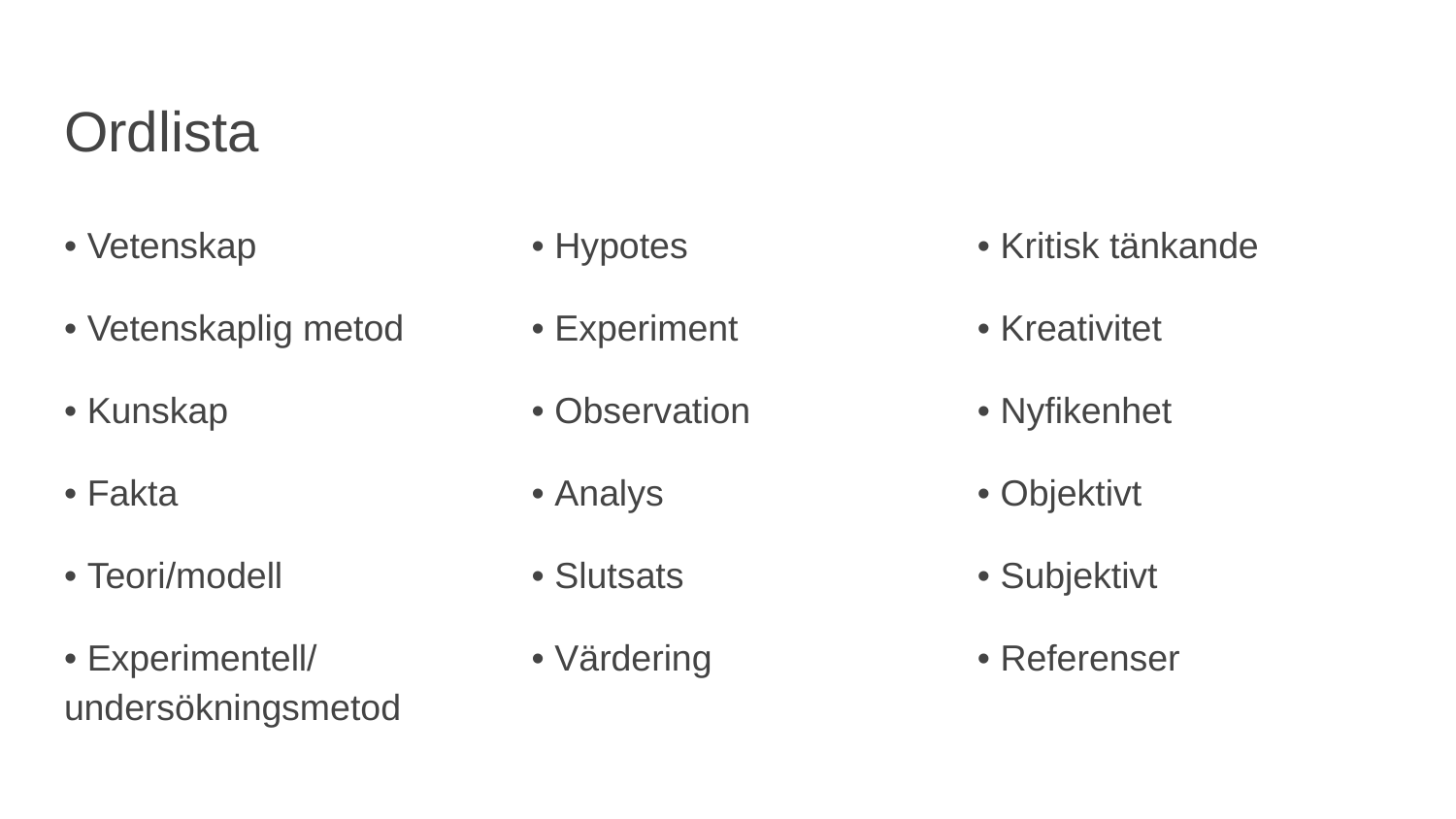

# Ordlista
• Vetenskap
• Vetenskaplig metod
• Kunskap
• Fakta
• Teori/modell
• Experimentell/ undersökningsmetod
• Hypotes
• Experiment
• Observation
• Analys
• Slutsats
• Värdering

• Kritisk tänkande
• Kreativitet
• Nyfikenhet
• Objektivt
• Subjektivt
• Referenser